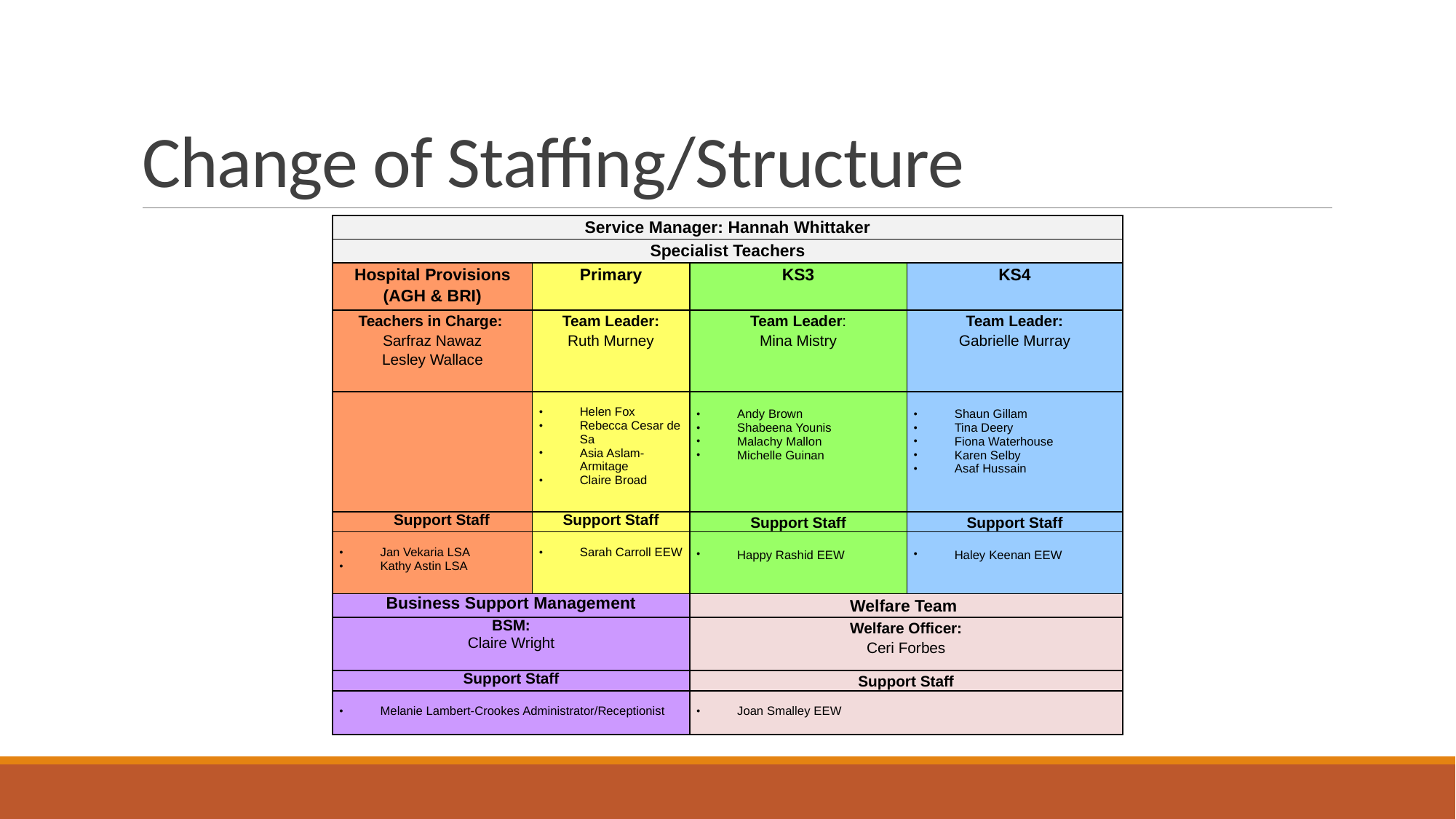

# Change of Staffing/Structure
| Service Manager: Hannah Whittaker |  |  |  |
| --- | --- | --- | --- |
| Specialist Teachers |  |  |  |
| Hospital Provisions (AGH & BRI) | Primary | KS3 | KS4 |
| Teachers in Charge: Sarfraz Nawaz Lesley Wallace | Team Leader: Ruth Murney | Team Leader: Mina Mistry | Team Leader: Gabrielle Murray |
|  | Helen Fox Rebecca Cesar de Sa Asia Aslam-Armitage Claire Broad | Andy Brown Shabeena Younis Malachy Mallon Michelle Guinan | Shaun Gillam Tina Deery Fiona Waterhouse Karen Selby Asaf Hussain |
| Support Staff | Support Staff | Support Staff | Support Staff |
| Jan Vekaria LSA Kathy Astin LSA | Sarah Carroll EEW | Happy Rashid EEW | Haley Keenan EEW |
| Business Support Management |  | Welfare Team |  |
| BSM: Claire Wright |  | Welfare Officer: Ceri Forbes |  |
| Support Staff |  | Support Staff |  |
| Melanie Lambert-Crookes Administrator/Receptionist |  | Joan Smalley EEW |  |